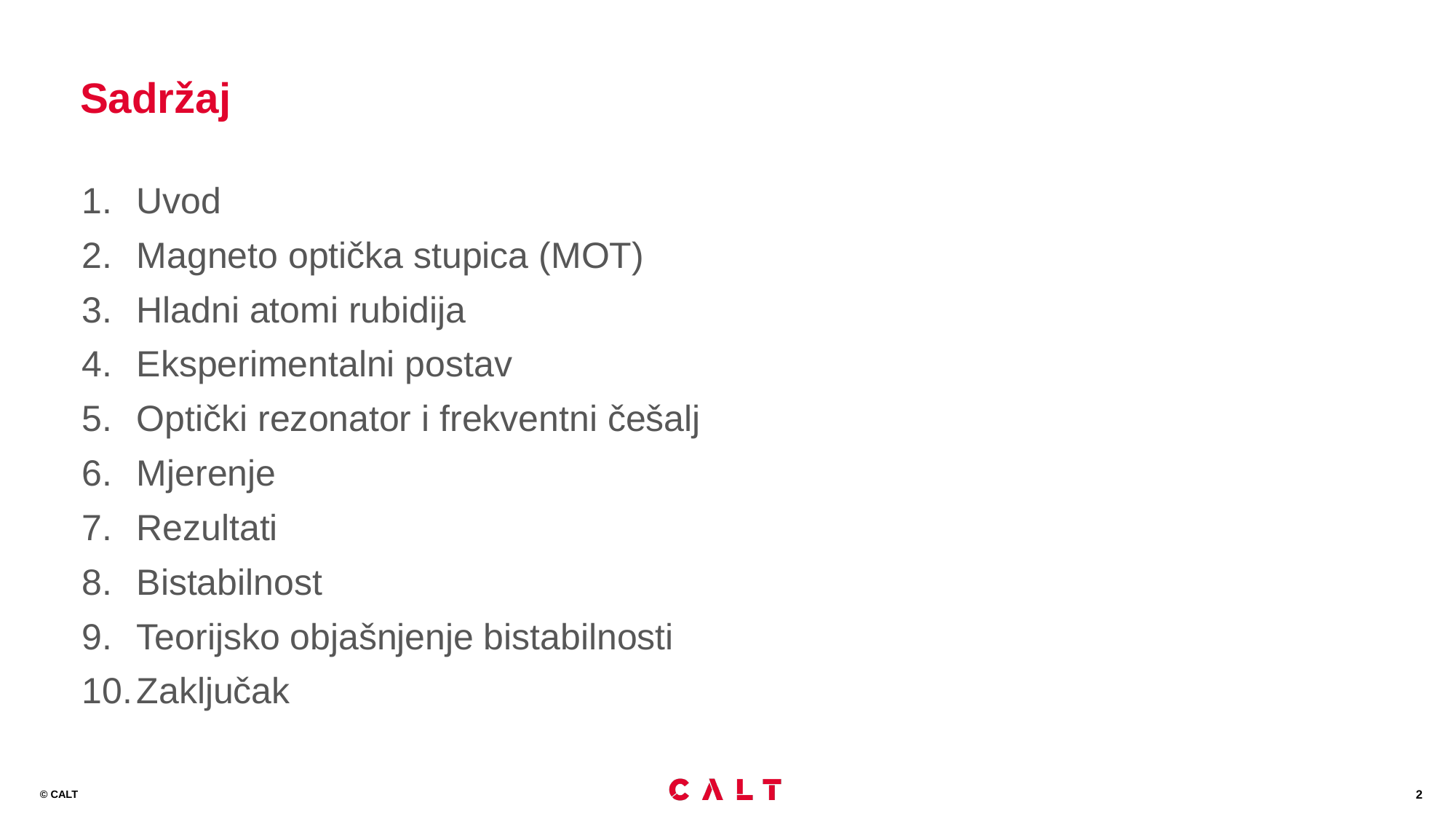

# Sadržaj
Uvod
Magneto optička stupica (MOT)
Hladni atomi rubidija
Eksperimentalni postav
Optički rezonator i frekventni češalj
Mjerenje
Rezultati
Bistabilnost
Teorijsko objašnjenje bistabilnosti
Zaključak